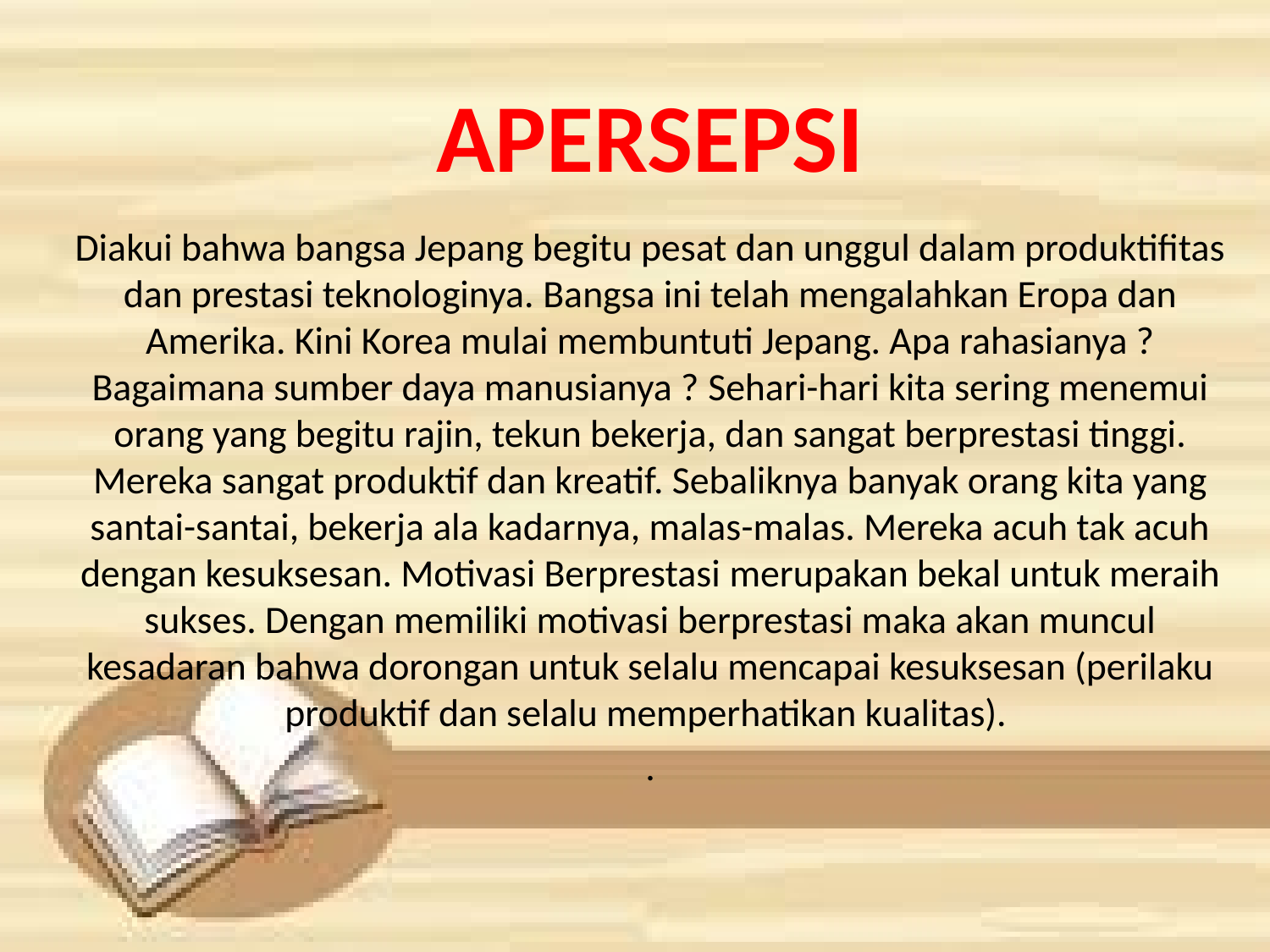

APERSEPSI
Diakui bahwa bangsa Jepang begitu pesat dan unggul dalam produktifitas dan prestasi teknologinya. Bangsa ini telah mengalahkan Eropa dan Amerika. Kini Korea mulai membuntuti Jepang. Apa rahasianya ? Bagaimana sumber daya manusianya ? Sehari-hari kita sering menemui orang yang begitu rajin, tekun bekerja, dan sangat berprestasi tinggi. Mereka sangat produktif dan kreatif. Sebaliknya banyak orang kita yang santai-santai, bekerja ala kadarnya, malas-malas. Mereka acuh tak acuh dengan kesuksesan. Motivasi Berprestasi merupakan bekal untuk meraih sukses. Dengan memiliki motivasi berprestasi maka akan muncul kesadaran bahwa dorongan untuk selalu mencapai kesuksesan (perilaku produktif dan selalu memperhatikan kualitas).
.